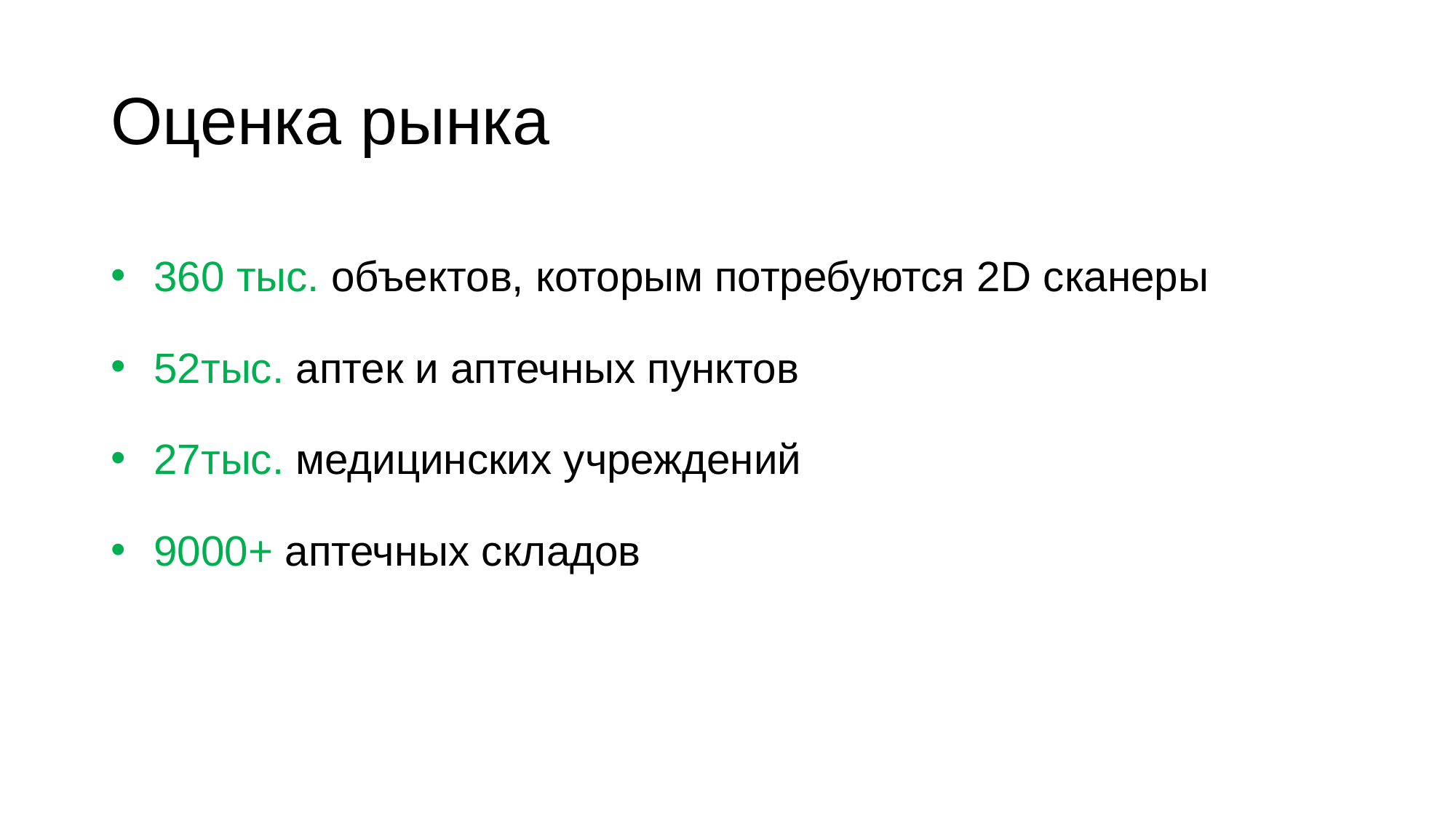

# Оценка рынка
360 тыс. объектов, которым потребуются 2D сканеры
52тыс. аптек и аптечных пунктов
27тыс. медицинских учреждений
9000+ аптечных складов